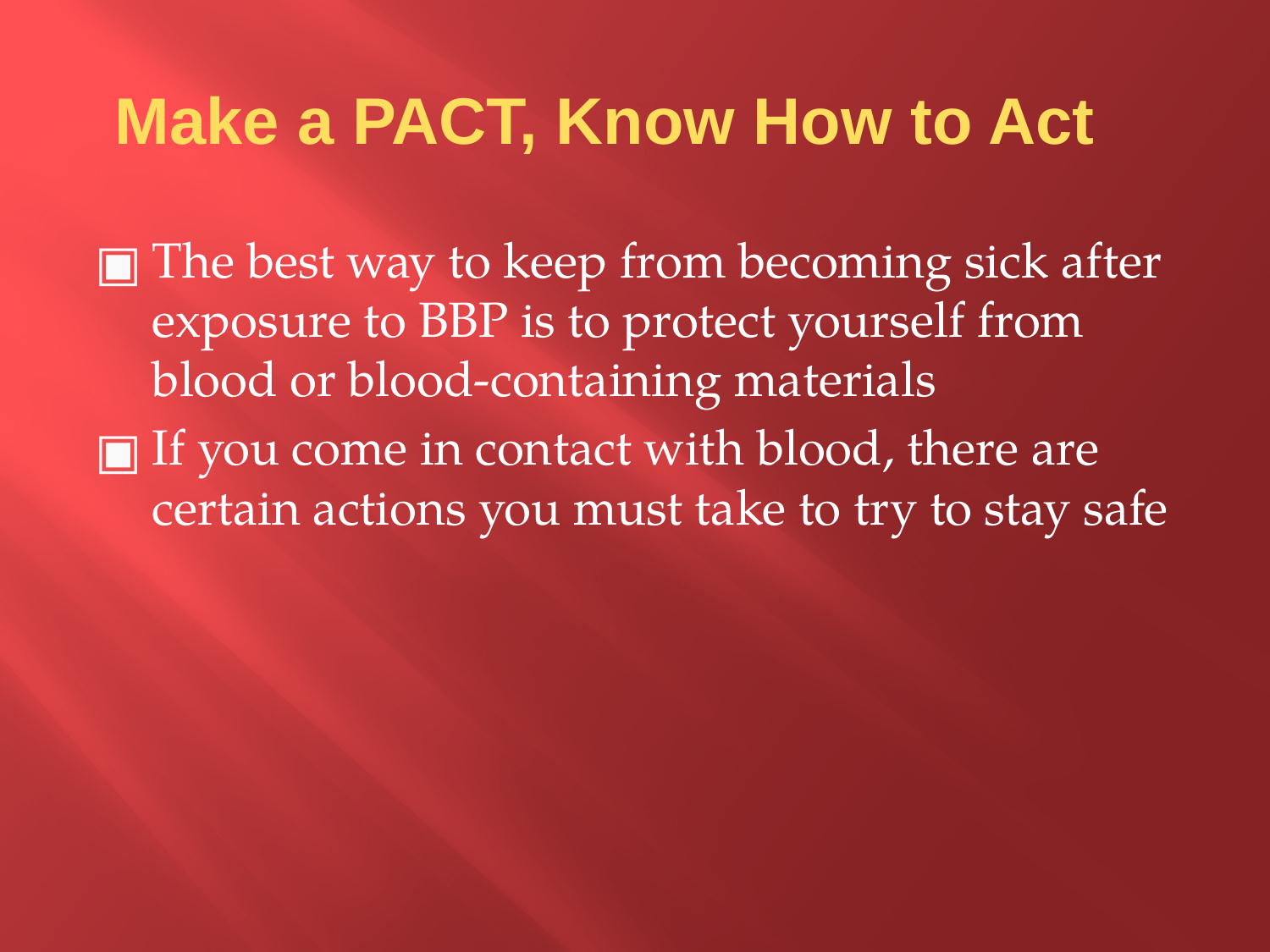

Make a PACT, Know How to Act
The best way to keep from becoming sick after exposure to BBP is to protect yourself from blood or blood-containing materials
If you come in contact with blood, there are certain actions you must take to try to stay safe